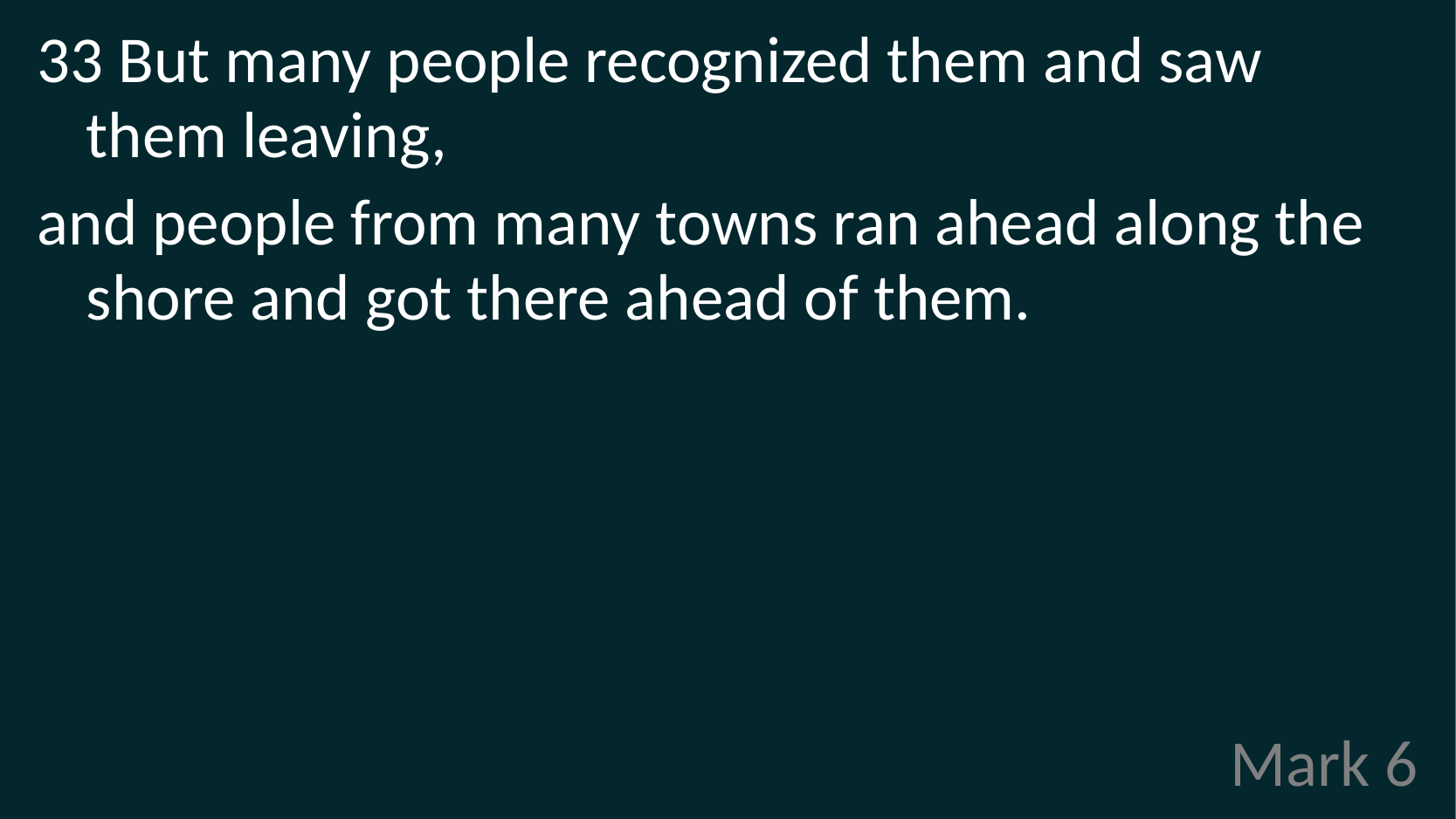

33 But many people recognized them and saw them leaving,
and people from many towns ran ahead along the shore and got there ahead of them.
# Mark 6